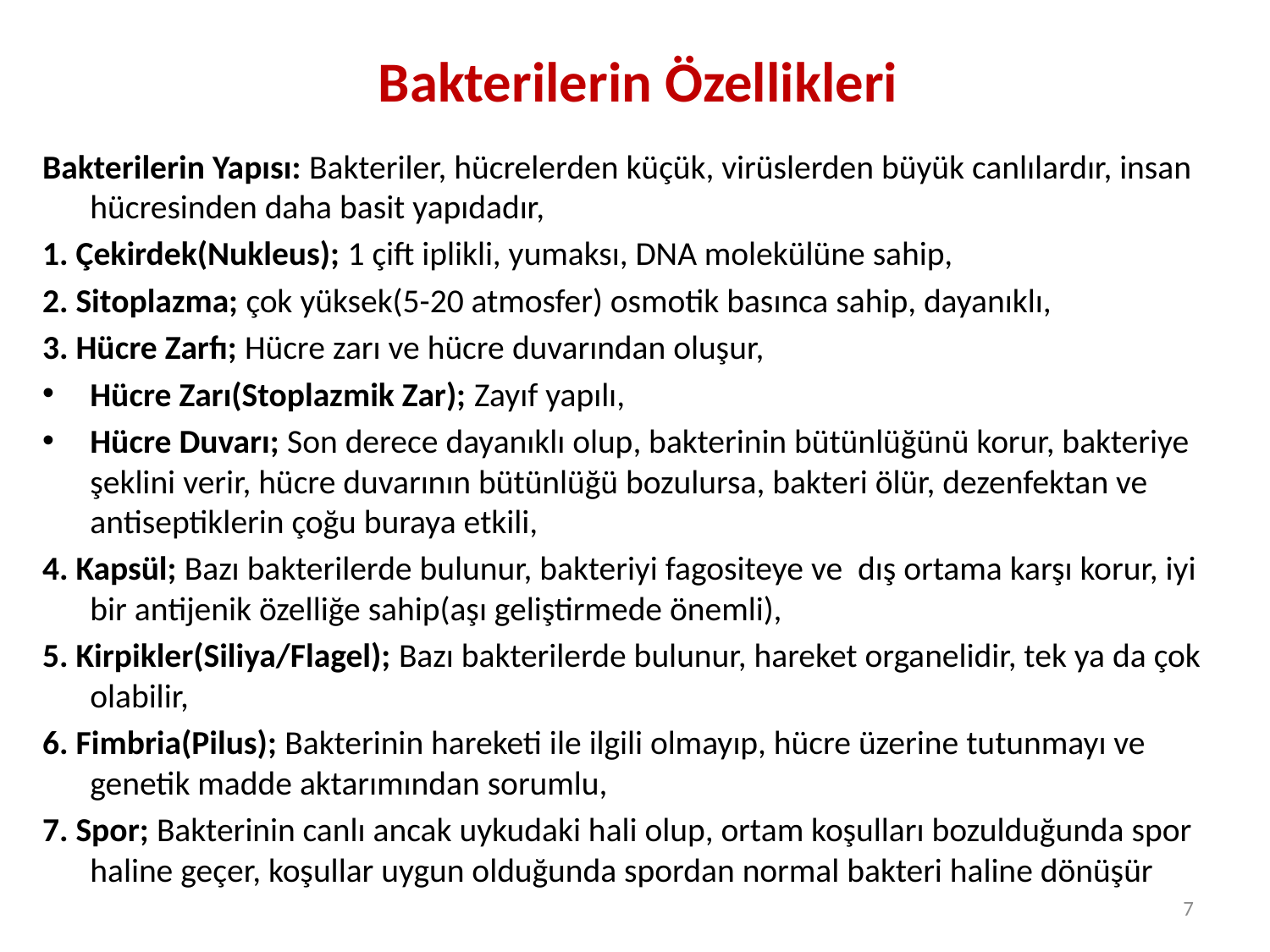

# Bakterilerin Özellikleri
Bakterilerin Yapısı: Bakteriler, hücrelerden küçük, virüslerden büyük canlılardır, insan hücresinden daha basit yapıdadır,
1. Çekirdek(Nukleus); 1 çift iplikli, yumaksı, DNA molekülüne sahip,
2. Sitoplazma; çok yüksek(5-20 atmosfer) osmotik basınca sahip, dayanıklı,
3. Hücre Zarfı; Hücre zarı ve hücre duvarından oluşur,
Hücre Zarı(Stoplazmik Zar); Zayıf yapılı,
Hücre Duvarı; Son derece dayanıklı olup, bakterinin bütünlüğünü korur, bakteriye şeklini verir, hücre duvarının bütünlüğü bozulursa, bakteri ölür, dezenfektan ve antiseptiklerin çoğu buraya etkili,
4. Kapsül; Bazı bakterilerde bulunur, bakteriyi fagositeye ve  dış ortama karşı korur, iyi bir antijenik özelliğe sahip(aşı geliştirmede önemli),
5. Kirpikler(Siliya/Flagel); Bazı bakterilerde bulunur, hareket organelidir, tek ya da çok olabilir,
6. Fimbria(Pilus); Bakterinin hareketi ile ilgili olmayıp, hücre üzerine tutunmayı ve genetik madde aktarımından sorumlu,
7. Spor; Bakterinin canlı ancak uykudaki hali olup, ortam koşulları bozulduğunda spor haline geçer, koşullar uygun olduğunda spordan normal bakteri haline dönüşür

7